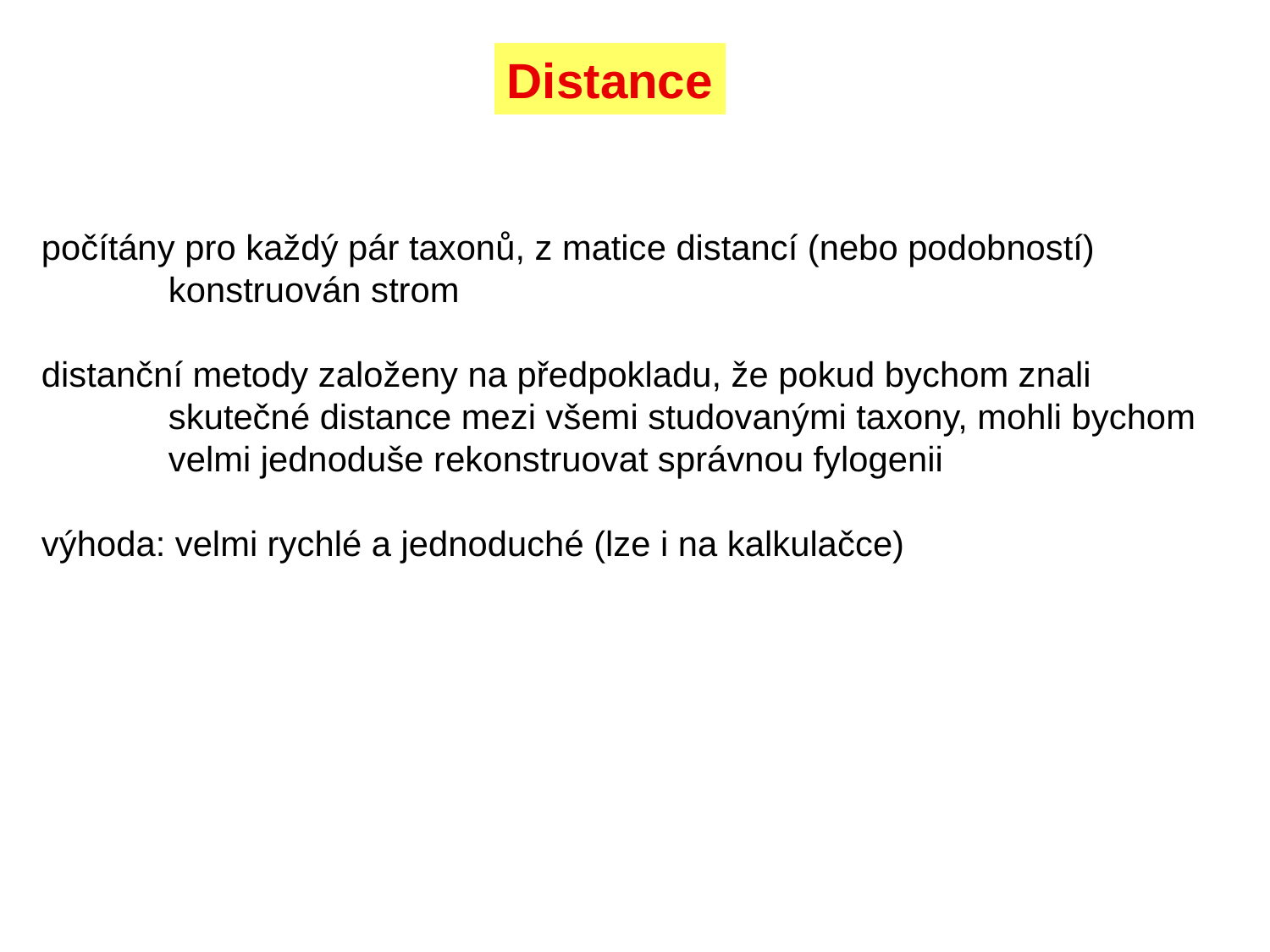

Distance
počítány pro každý pár taxonů, z matice distancí (nebo podobností)
	konstruován strom

distanční metody založeny na předpokladu, že pokud bychom znali
	skutečné distance mezi všemi studovanými taxony, mohli bychom
	velmi jednoduše rekonstruovat správnou fylogenii

výhoda: velmi rychlé a jednoduché (lze i na kalkulačce)